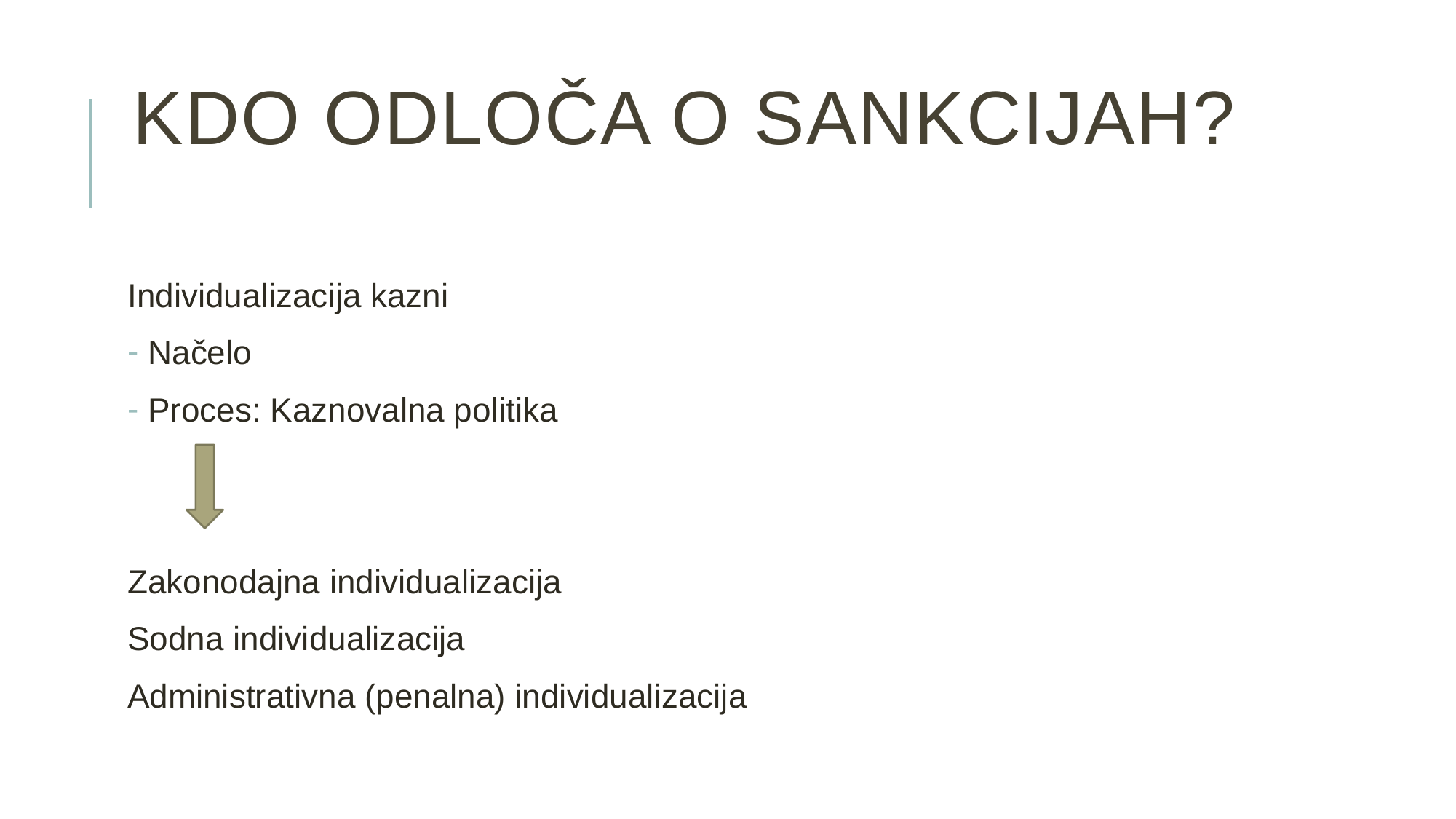

# Kdo odloča o sankcijah?
Individualizacija kazni
 Načelo
 Proces: Kaznovalna politika

Zakonodajna individualizacija
Sodna individualizacija
Administrativna (penalna) individualizacija